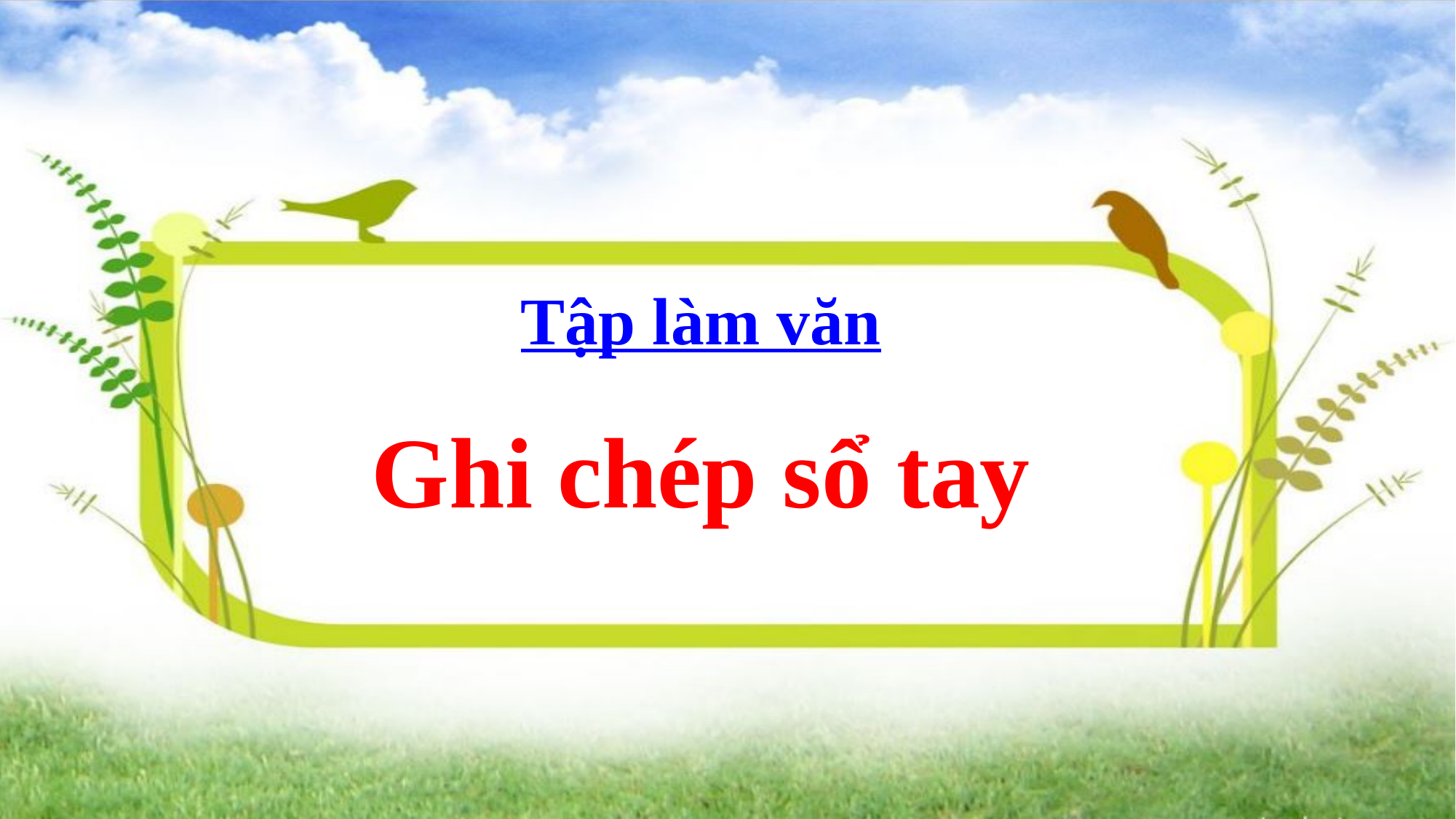

Tập làm văn
Ghi chép sổ tay